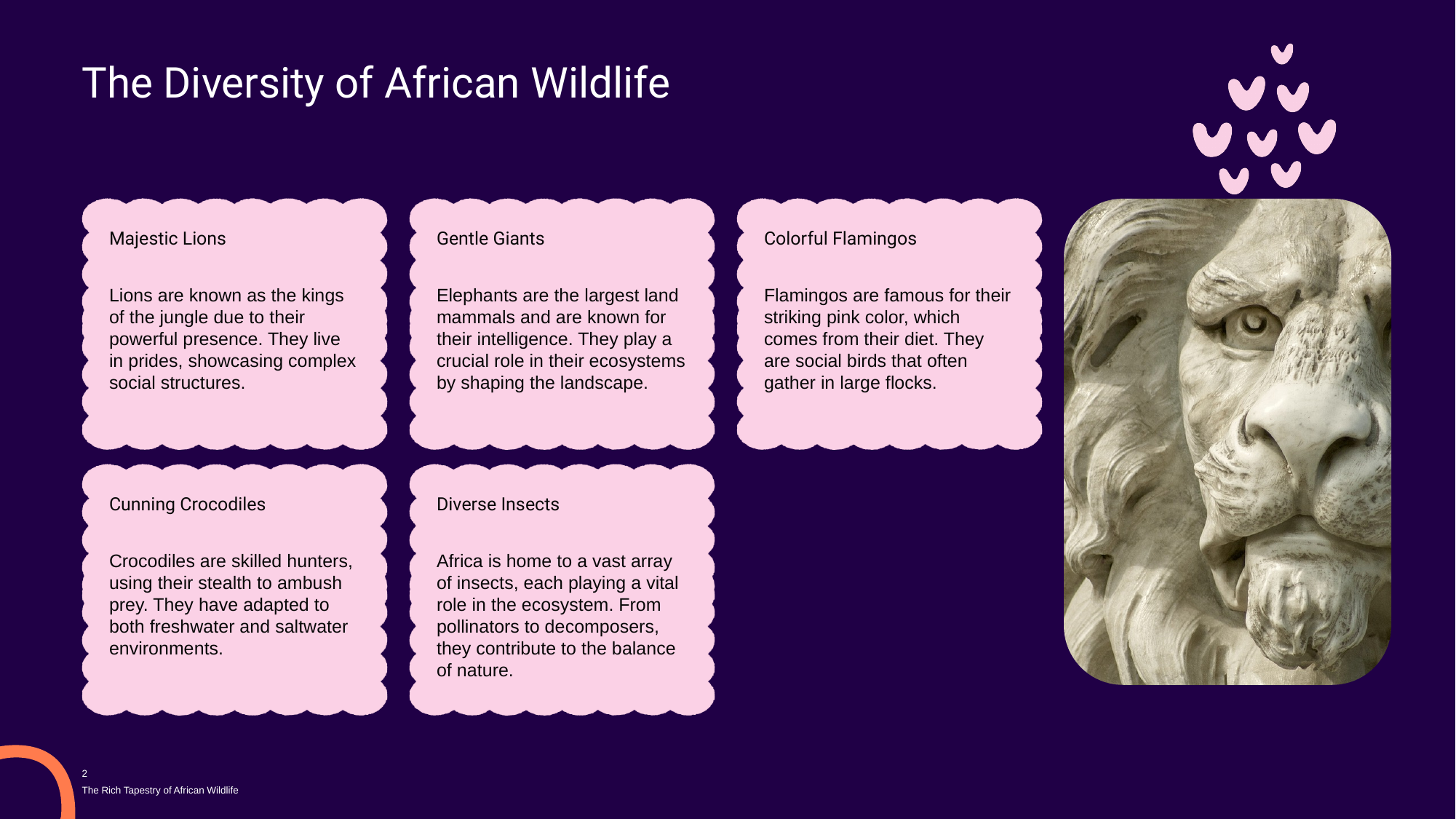

The Diversity of African Wildlife

Majestic Lions
Gentle Giants
Colorful Flamingos
Lions are known as the kings of the jungle due to their powerful presence. They live in prides, showcasing complex social structures.
Elephants are the largest land mammals and are known for their intelligence. They play a crucial role in their ecosystems by shaping the landscape.
Flamingos are famous for their striking pink color, which comes from their diet. They are social birds that often gather in large flocks.

Cunning Crocodiles
Diverse Insects
Crocodiles are skilled hunters, using their stealth to ambush prey. They have adapted to both freshwater and saltwater environments.
Africa is home to a vast array of insects, each playing a vital role in the ecosystem. From pollinators to decomposers, they contribute to the balance of nature.

2
The Rich Tapestry of African Wildlife